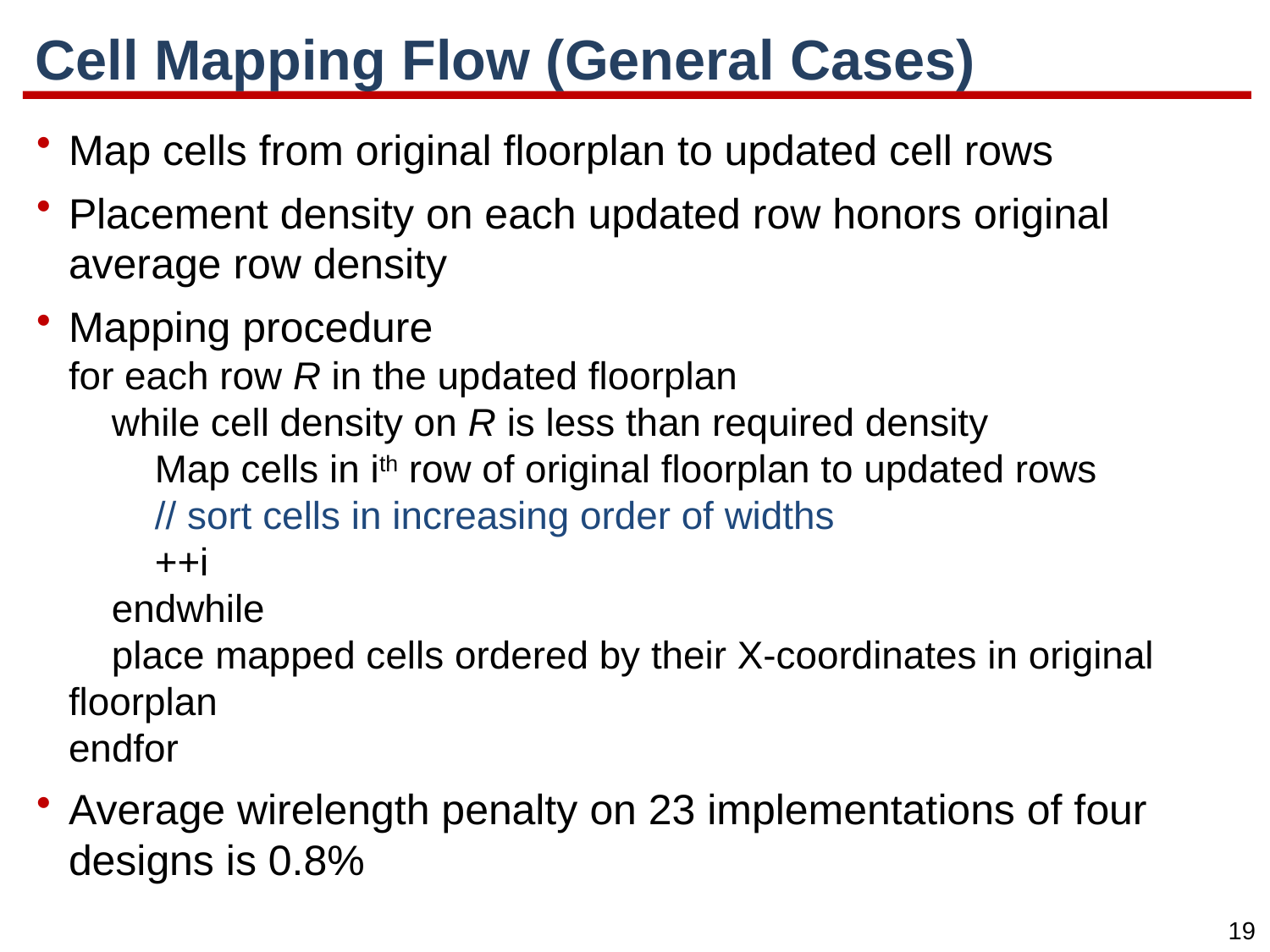

# Cell Mapping Flow (General Cases)
Map cells from original floorplan to updated cell rows
Placement density on each updated row honors original average row density
Mapping procedure
for each row R in the updated floorplan
    while cell density on R is less than required density
        Map cells in ith row of original floorplan to updated rows
        // sort cells in increasing order of widths
        ++i
    endwhile
    place mapped cells ordered by their X-coordinates in original floorplan
endfor
Average wirelength penalty on 23 implementations of four designs is 0.8%